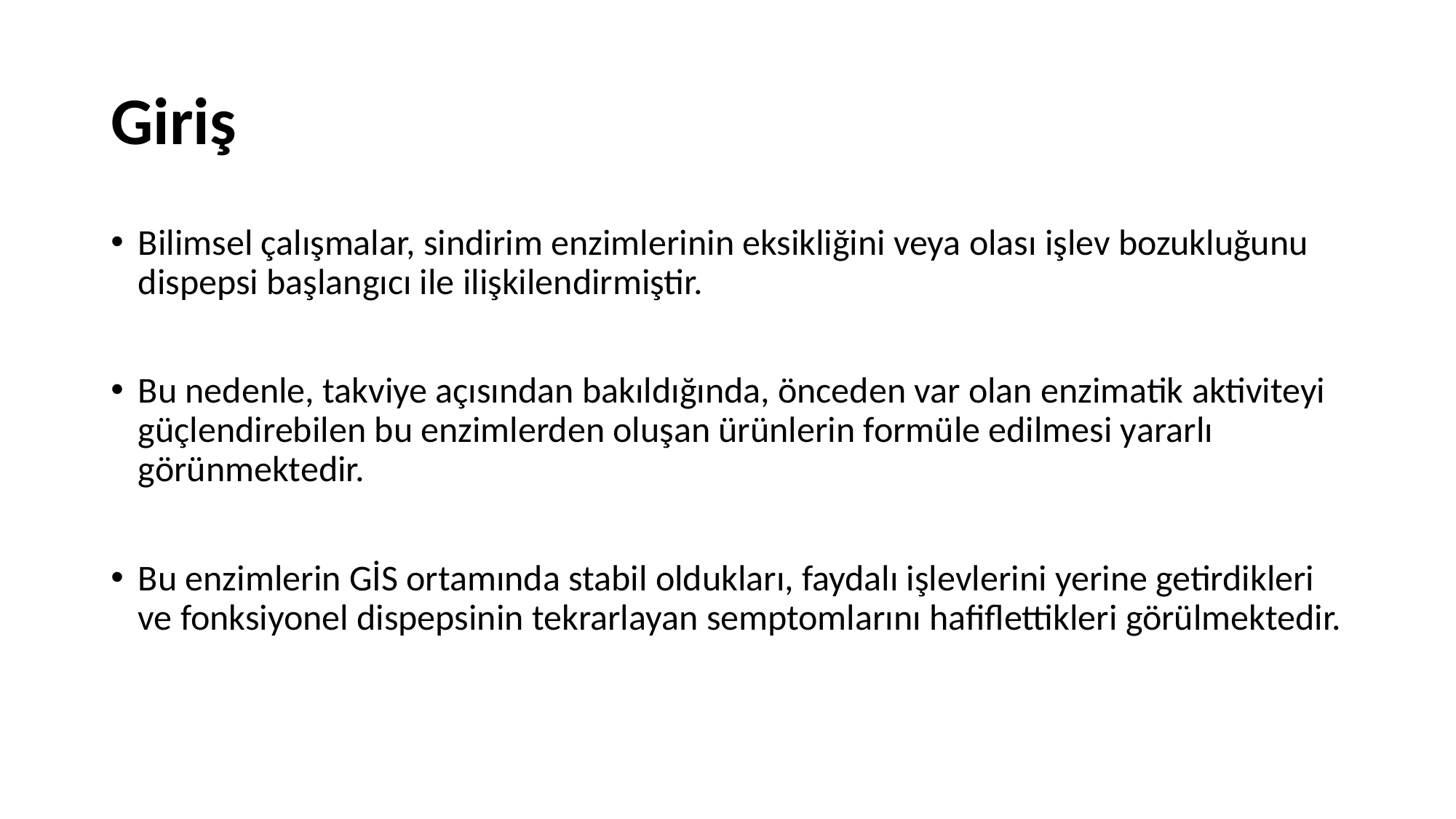

# Giriş
Bilimsel çalışmalar, sindirim enzimlerinin eksikliğini veya olası işlev bozukluğunu dispepsi başlangıcı ile ilişkilendirmiştir.

Bu nedenle, takviye açısından bakıldığında, önceden var olan enzimatik aktiviteyi güçlendirebilen bu enzimlerden oluşan ürünlerin formüle edilmesi yararlı görünmektedir.

Bu enzimlerin GİS ortamında stabil oldukları, faydalı işlevlerini yerine getirdikleri ve fonksiyonel dispepsinin tekrarlayan semptomlarını hafiflettikleri görülmektedir.